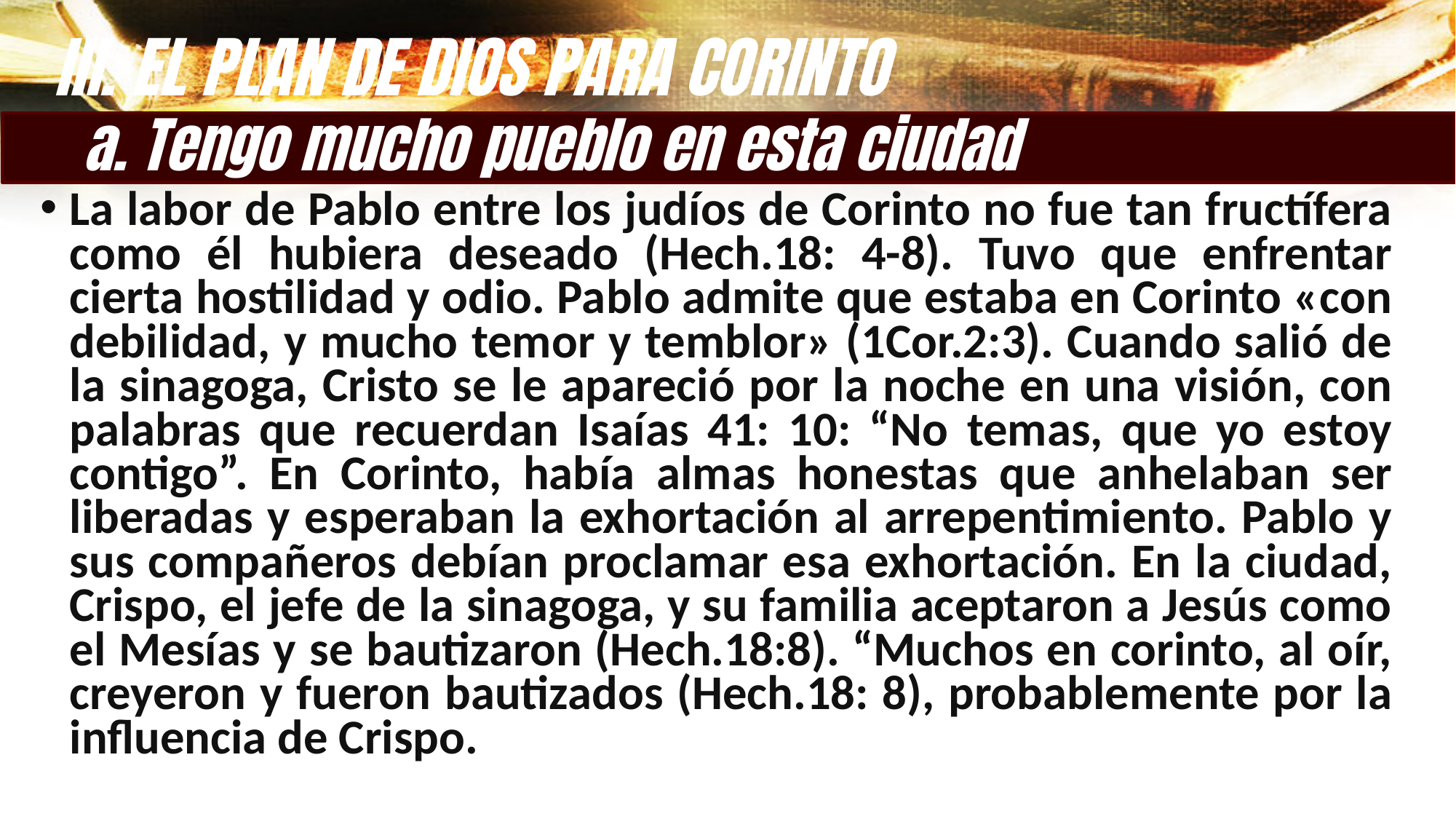

III. EL PLAN DE DIOS PARA CORINTO
a. Tengo mucho pueblo en esta ciudad

La labor de Pablo entre los judíos de Corinto no fue tan fructífera como él hubiera deseado (Hech.18: 4-8). Tuvo que enfrentar cierta hostilidad y odio. Pablo admite que estaba en Corinto «con debilidad, y mucho temor y temblor» (1Cor.2:3). Cuando salió de la sinagoga, Cristo se le apareció por la noche en una visión, con palabras que recuerdan Isaías 41: 10: “No temas, que yo estoy contigo”. En Corinto, había almas honestas que anhelaban ser liberadas y esperaban la exhortación al arrepentimiento. Pablo y sus compañeros debían proclamar esa exhortación. En la ciudad, Crispo, el jefe de la sinagoga, y su familia aceptaron a Jesús como el Mesías y se bautizaron (Hech.18:8). “Muchos en corinto, al oír, creyeron y fueron bautizados (Hech.18: 8), probablemente por la influencia de Crispo.